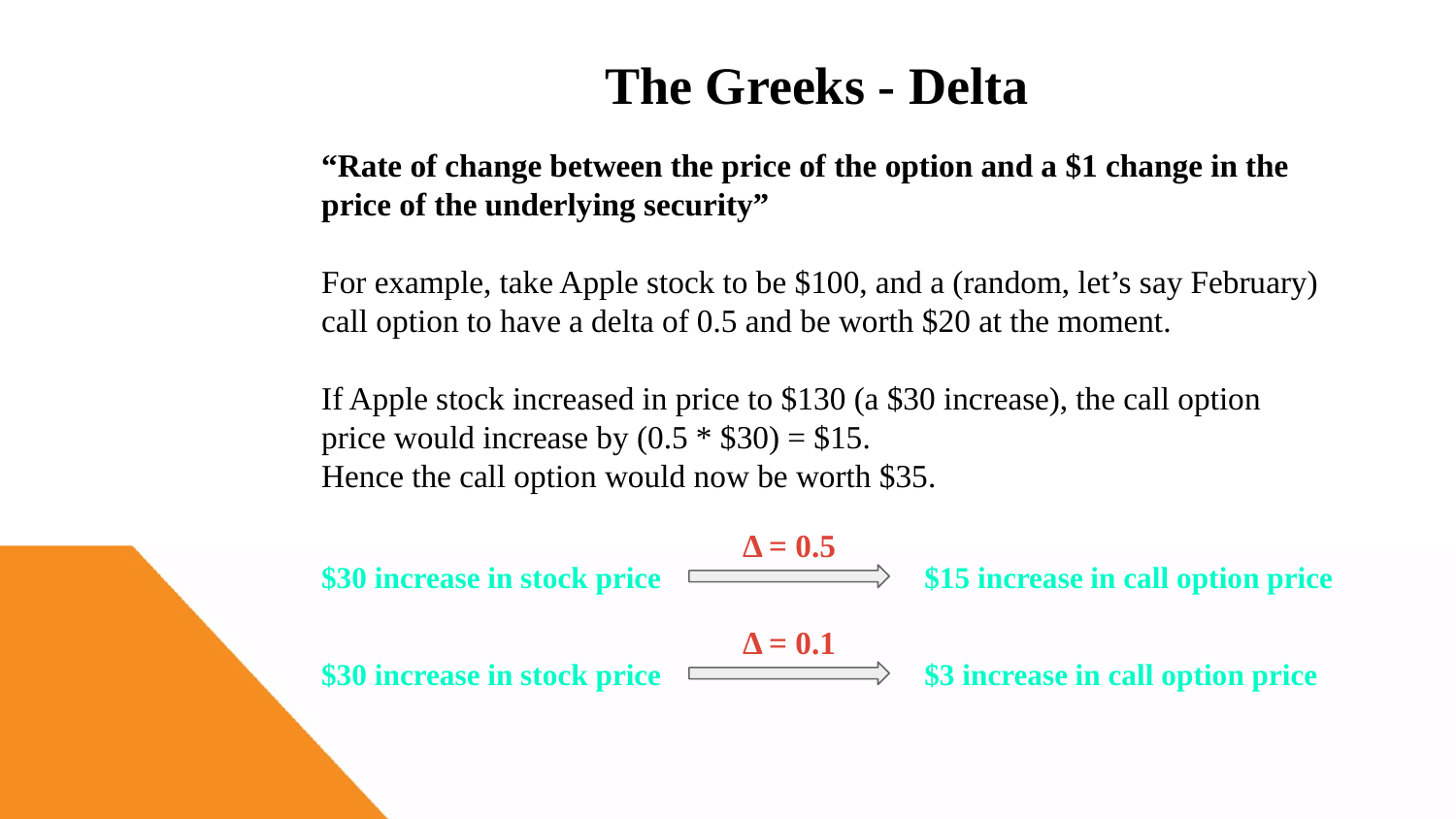

The Greeks - Delta
“Rate of change between the price of the option and a $1 change in the price of the underlying security”

For example, take Apple stock to be $100, and a (random, let’s say February) call option to have a delta of 0.5 and be worth $20 at the moment.

If Apple stock increased in price to $130 (a $30 increase), the call option price would increase by (0.5 * $30) = $15.
Hence the call option would now be worth $35.
Δ = 0.5
$30 increase in stock price
$15 increase in call option price

Δ = 0.1
$30 increase in stock price
$3 increase in call option price